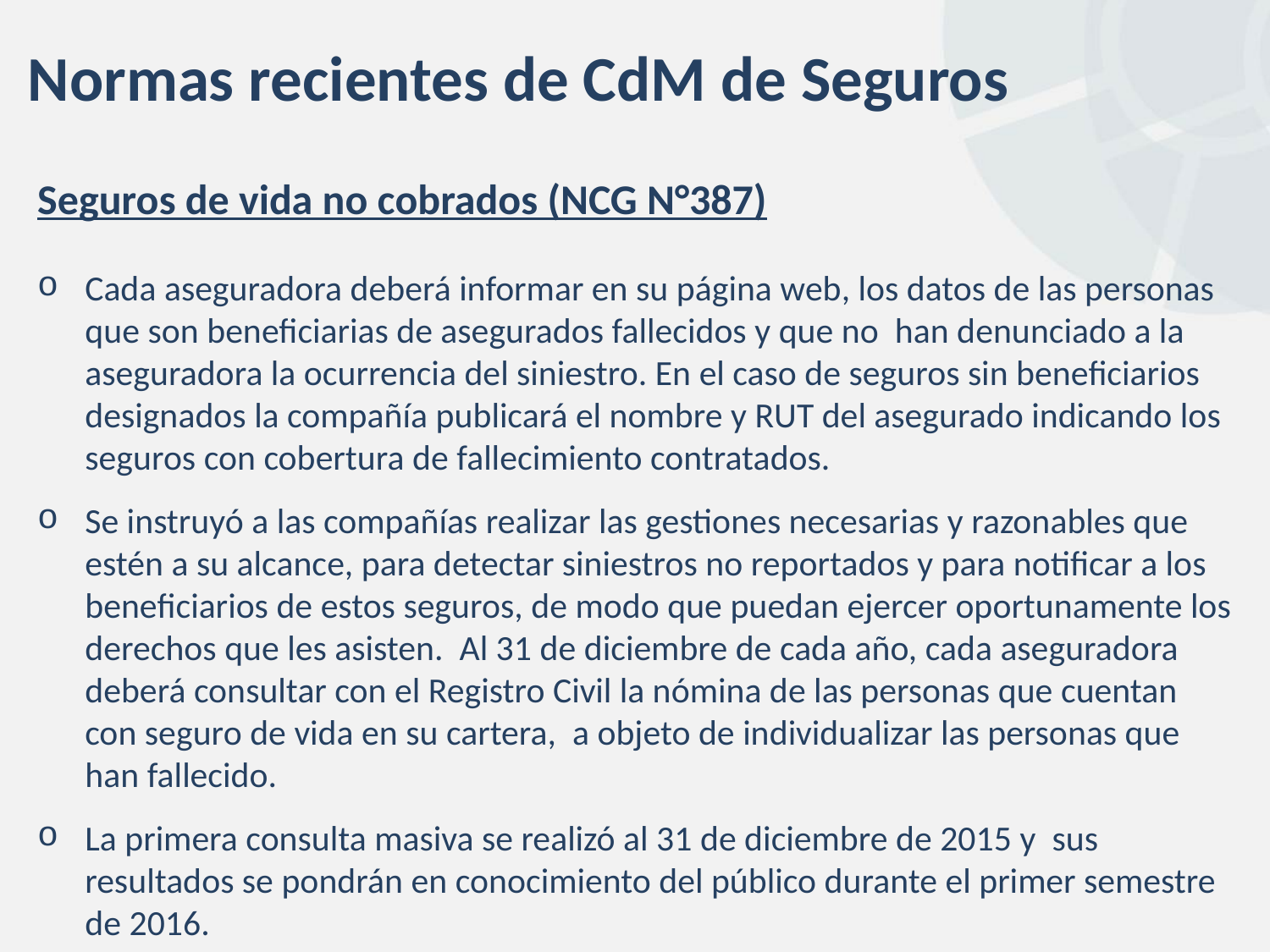

# Normas recientes de CdM de Seguros
Seguros de vida no cobrados (NCG N°387)

Cada aseguradora deberá informar en su página web, los datos de las personas que son beneficiarias de asegurados fallecidos y que no  han denunciado a la aseguradora la ocurrencia del siniestro. En el caso de seguros sin beneficiarios designados la compañía publicará el nombre y RUT del asegurado indicando los seguros con cobertura de fallecimiento contratados.

Se instruyó a las compañías realizar las gestiones necesarias y razonables que estén a su alcance, para detectar siniestros no reportados y para notificar a los beneficiarios de estos seguros, de modo que puedan ejercer oportunamente los derechos que les asisten.  Al 31 de diciembre de cada año, cada aseguradora deberá consultar con el Registro Civil la nómina de las personas que cuentan con seguro de vida en su cartera,  a objeto de individualizar las personas que han fallecido.

La primera consulta masiva se realizó al 31 de diciembre de 2015 y  sus resultados se pondrán en conocimiento del público durante el primer semestre de 2016.